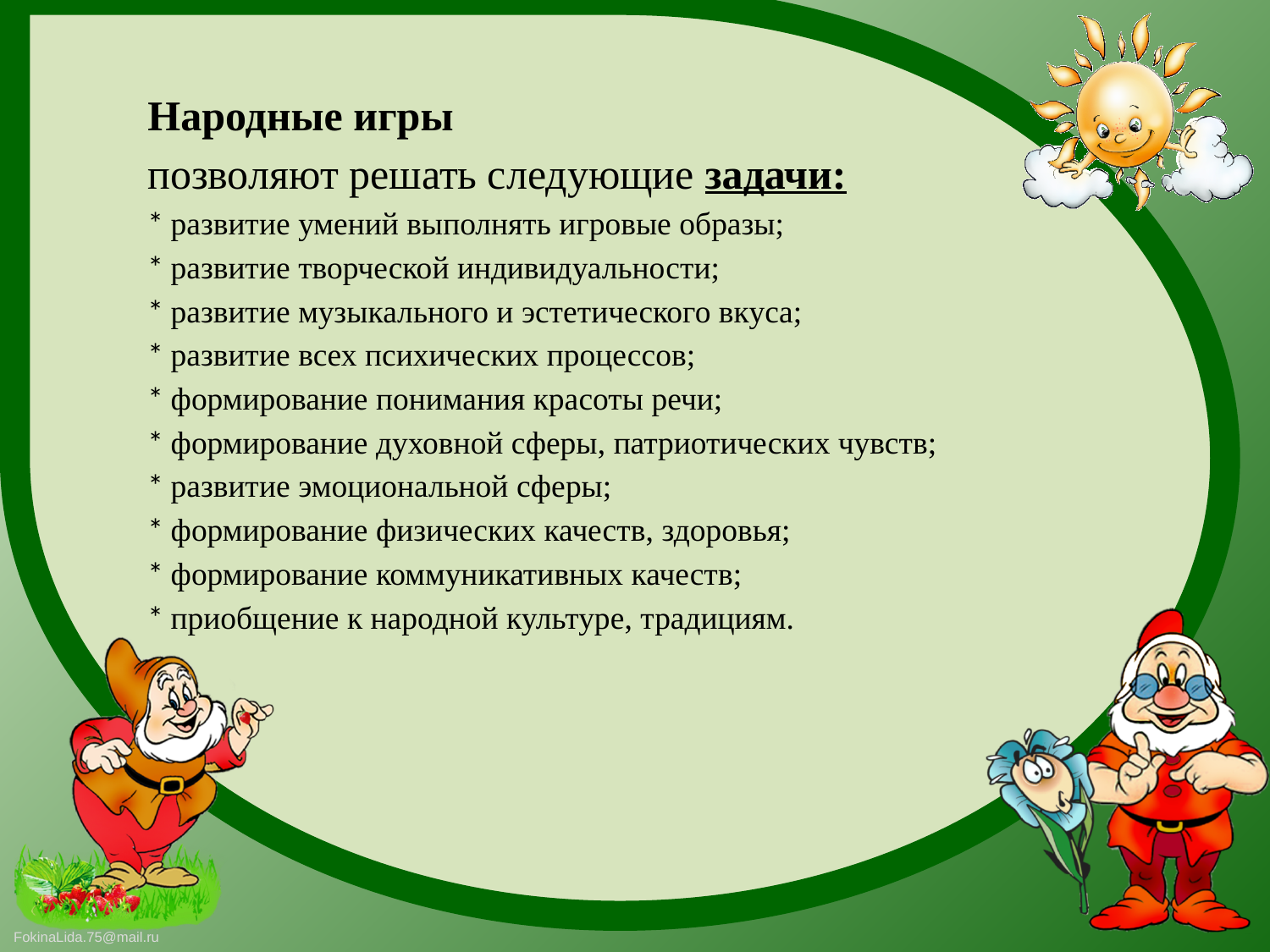

# Народные игры позволяют решать следующие задачи: * развитие умений выполнять игровые образы; * развитие творческой индивидуальности; * развитие музыкального и эстетического вкуса; * развитие всех психических процессов; * формирование понимания красоты речи; * формирование духовной сферы, патриотических чувств; * развитие эмоциональной сферы; * формирование физических качеств, здоровья; * формирование коммуникативных качеств; * приобщение к народной культуре, традициям.